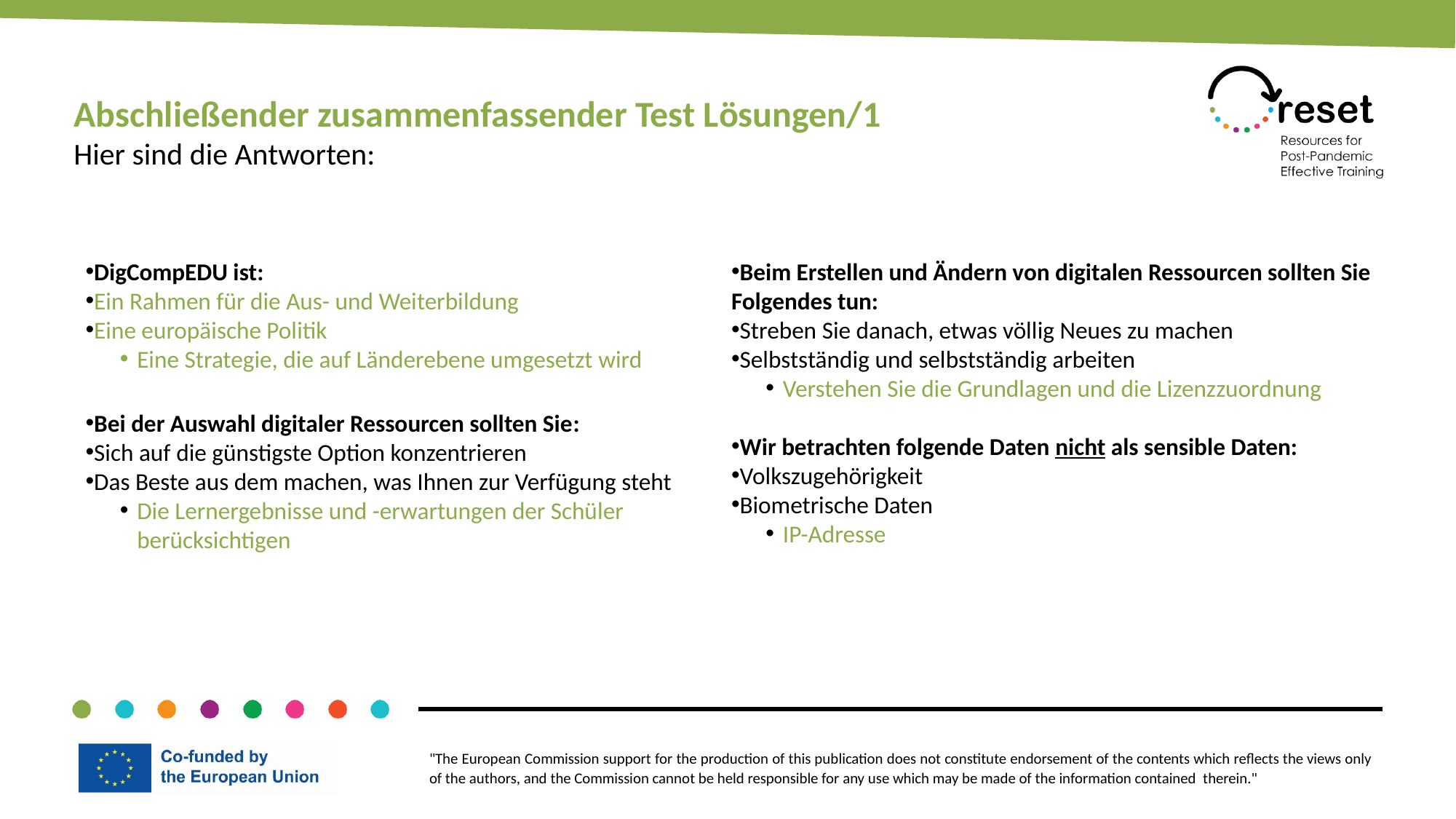

Abschließender zusammenfassender Test Lösungen/1
Hier sind die Antworten:
DigCompEDU ist:
Ein Rahmen für die Aus- und Weiterbildung
Eine europäische Politik
Eine Strategie, die auf Länderebene umgesetzt wird

Bei der Auswahl digitaler Ressourcen sollten Sie:
Sich auf die günstigste Option konzentrieren
Das Beste aus dem machen, was Ihnen zur Verfügung steht
Die Lernergebnisse und -erwartungen der Schüler berücksichtigen

Beim Erstellen und Ändern von digitalen Ressourcen sollten Sie Folgendes tun:
Streben Sie danach, etwas völlig Neues zu machen
Selbstständig und selbstständig arbeiten
Verstehen Sie die Grundlagen und die Lizenzzuordnung

Wir betrachten folgende Daten nicht als sensible Daten:
Volkszugehörigkeit
Biometrische Daten
IP-Adresse